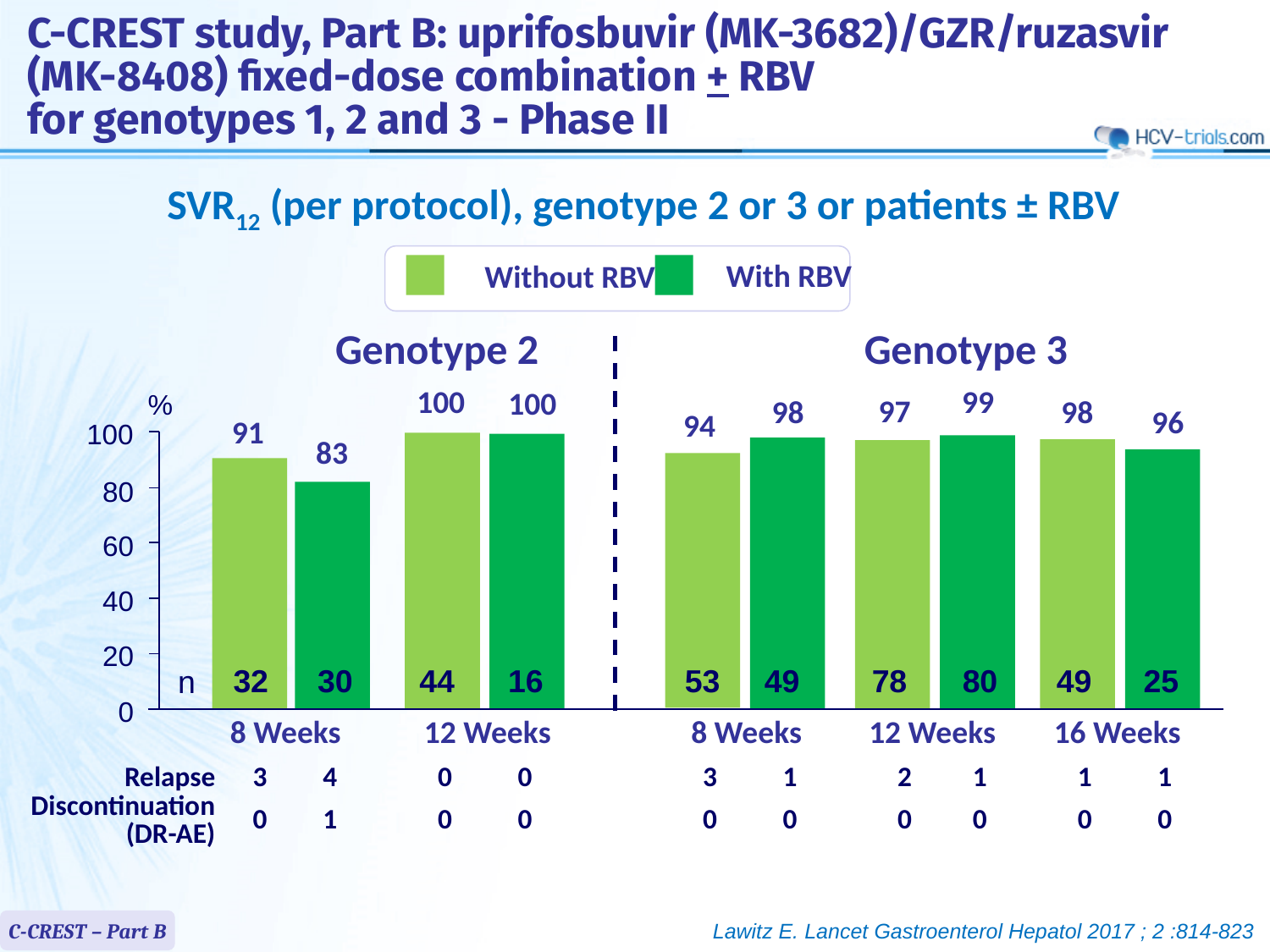

C-CREST study, Part B: uprifosbuvir (MK-3682)/GZR/ruzasvir (MK-8408) fixed-dose combination + RBV
for genotypes 1, 2 and 3 - Phase II
# SVR12 (per protocol), genotype 2 or 3 or patients ± RBV

With RBV
Without RBV

Genotype 2
Genotype 3
100
99
100
%
97
98
98
96
94
91
100
83

80

60
40
20
32
30
44
16
53
49
78
80
49
25
n
0
8 Weeks
12 Weeks
8 Weeks
12 Weeks
16 Weeks
| Relapse | 3 | 4 |  | 0 | 0 |  | 3 | 1 |  | 2 | 1 |  | 1 | 1 |
| --- | --- | --- | --- | --- | --- | --- | --- | --- | --- | --- | --- | --- | --- | --- |
| Discontinuation (DR-AE) | 0 | 1 |  | 0 | 0 |  | 0 | 0 |  | 0 | 0 |  | 0 | 0 |
C-CREST – Part B
Lawitz E. Lancet Gastroenterol Hepatol 2017 ; 2 :814-823